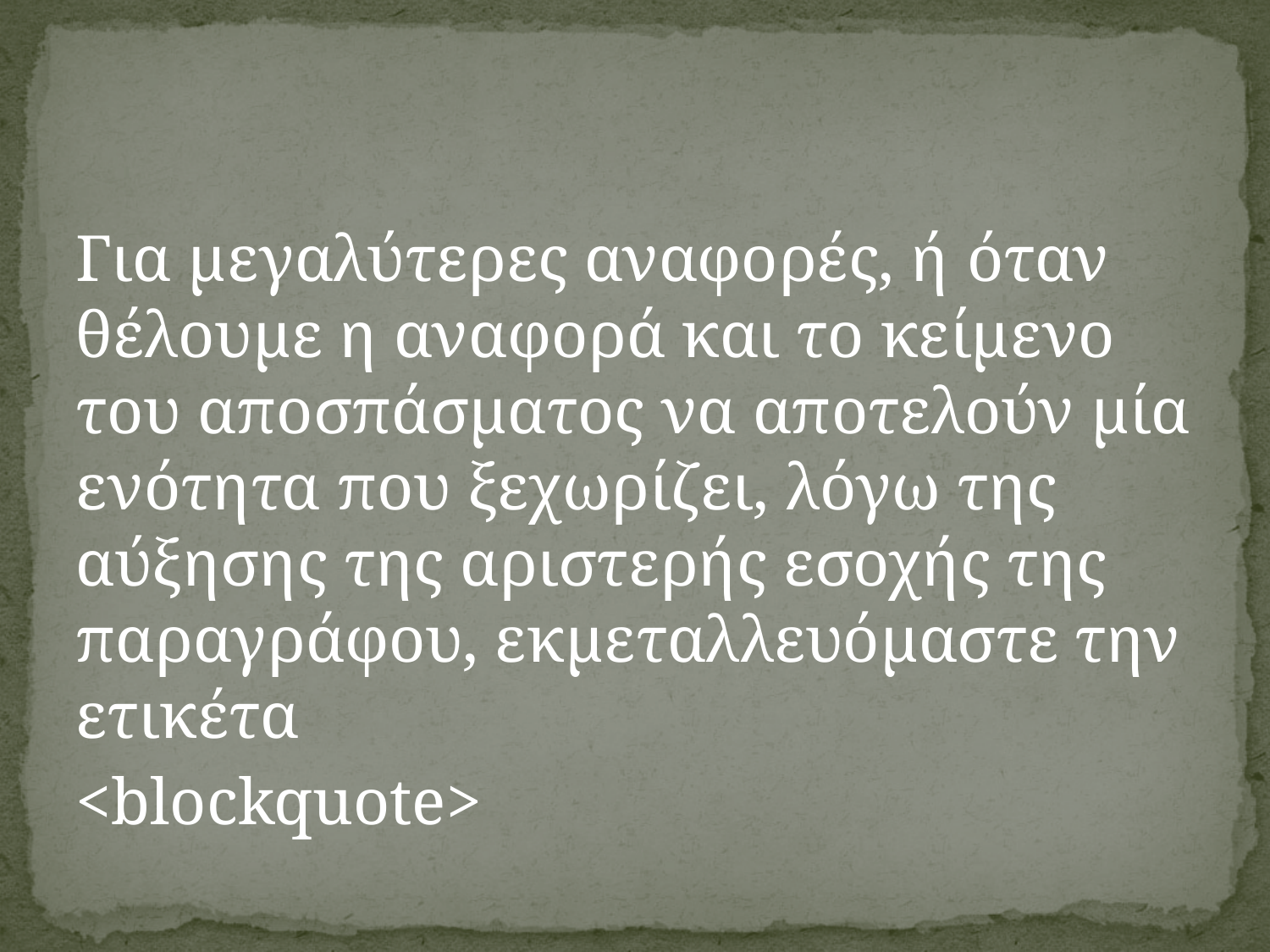

Για μεγαλύτερες αναφορές, ή όταν θέλουμε η αναφορά και το κείμενο του αποσπάσματος να αποτελούν μία ενότητα που ξεχωρίζει, λόγω της αύξησης της αριστερής εσοχής της παραγράφου, εκμεταλλευόμαστε την ετικέτα
<blockquote>